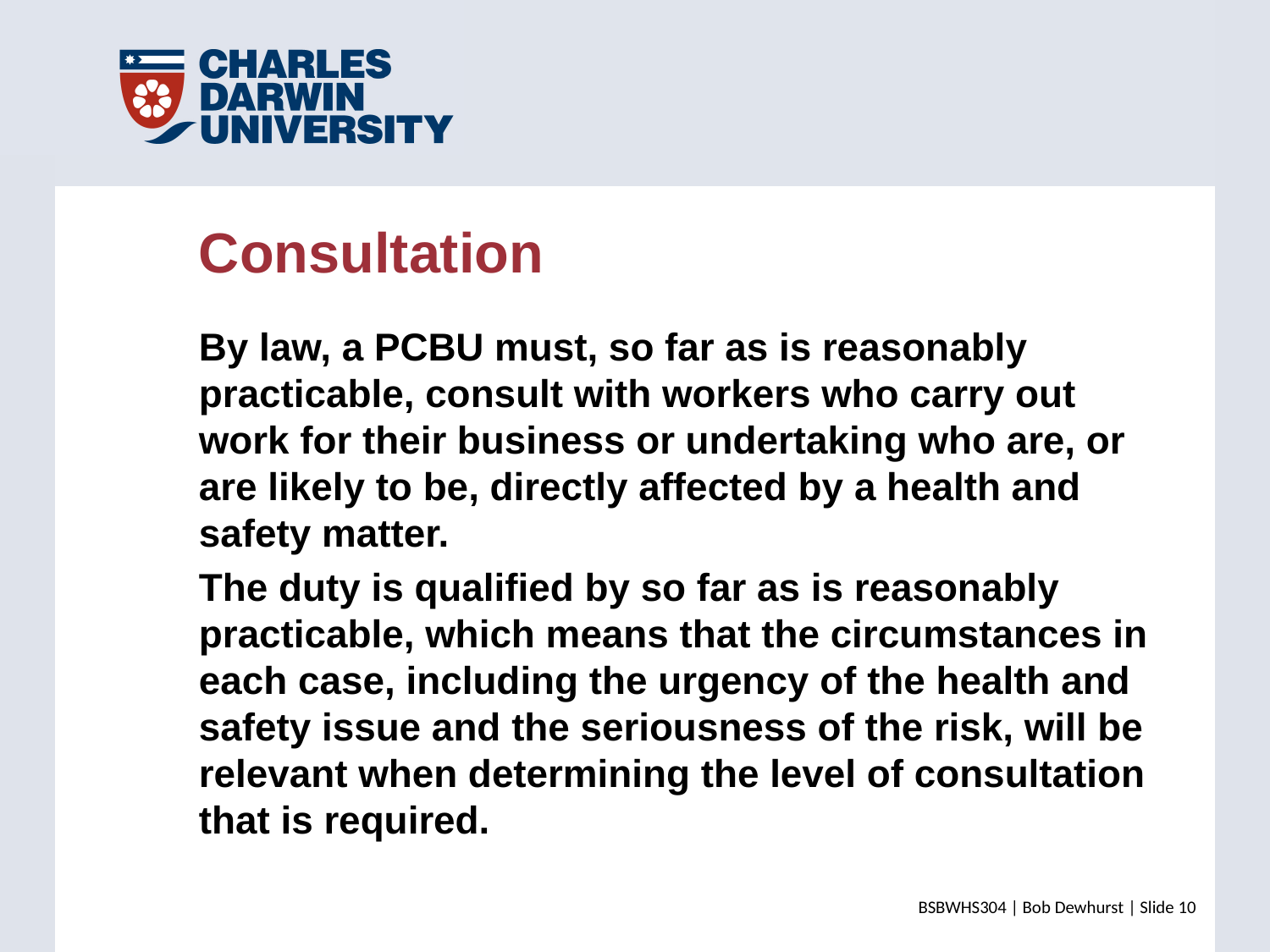

Consultation
By law, a PCBU must, so far as is reasonably practicable, consult with workers who carry out work for their business or undertaking who are, or are likely to be, directly affected by a health and safety matter.
The duty is qualified by so far as is reasonably practicable, which means that the circumstances in each case, including the urgency of the health and safety issue and the seriousness of the risk, will be relevant when determining the level of consultation that is required.